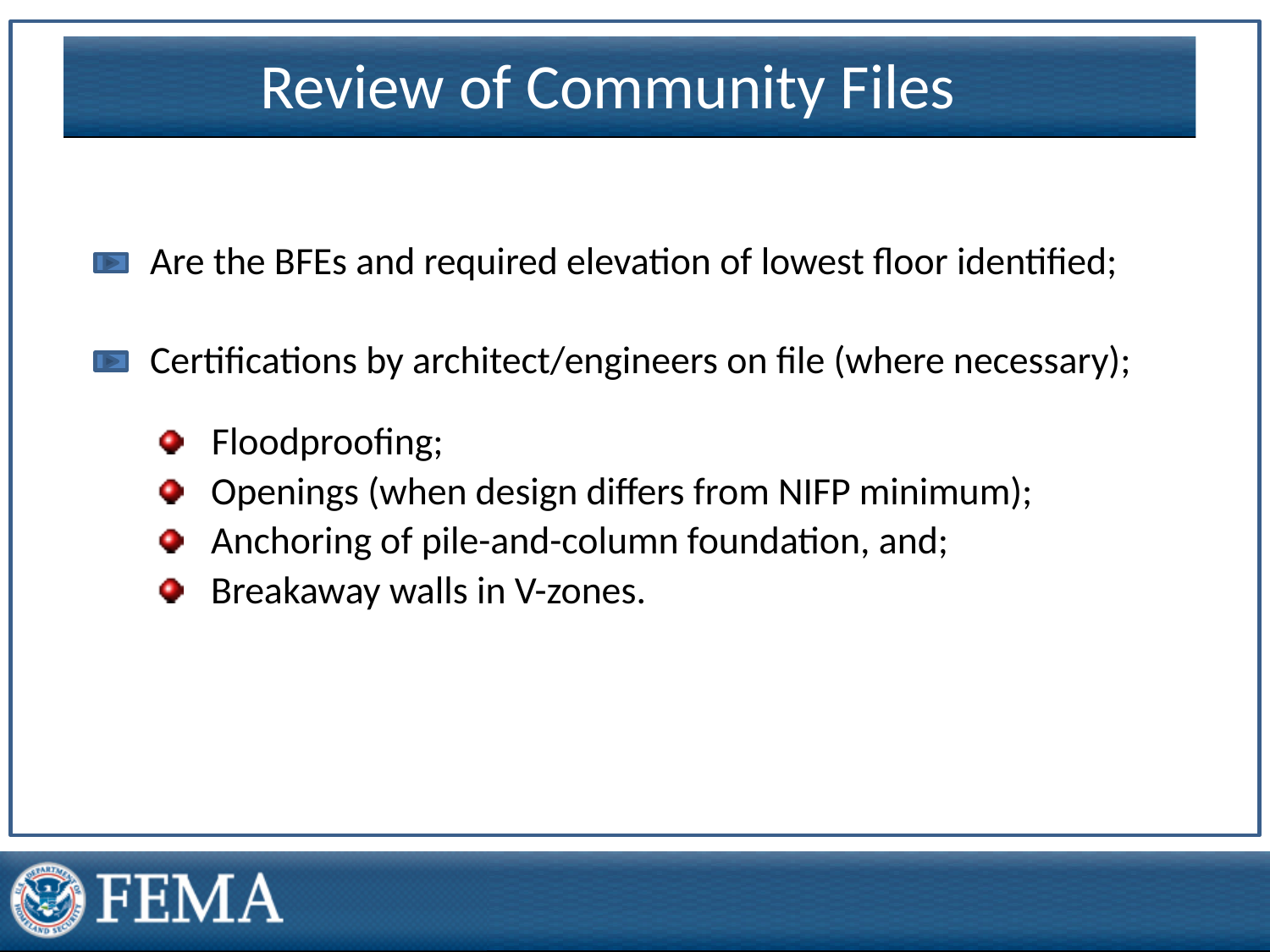

Review of Community Files

   Are the BFEs and required elevation of lowest floor identified;

   Certifications by architect/engineers on file (where necessary);

 Floodproofing;
Openings (when design differs from NIFP minimum);
Anchoring of pile-and-column foundation, and;
Breakaway walls in V-zones.